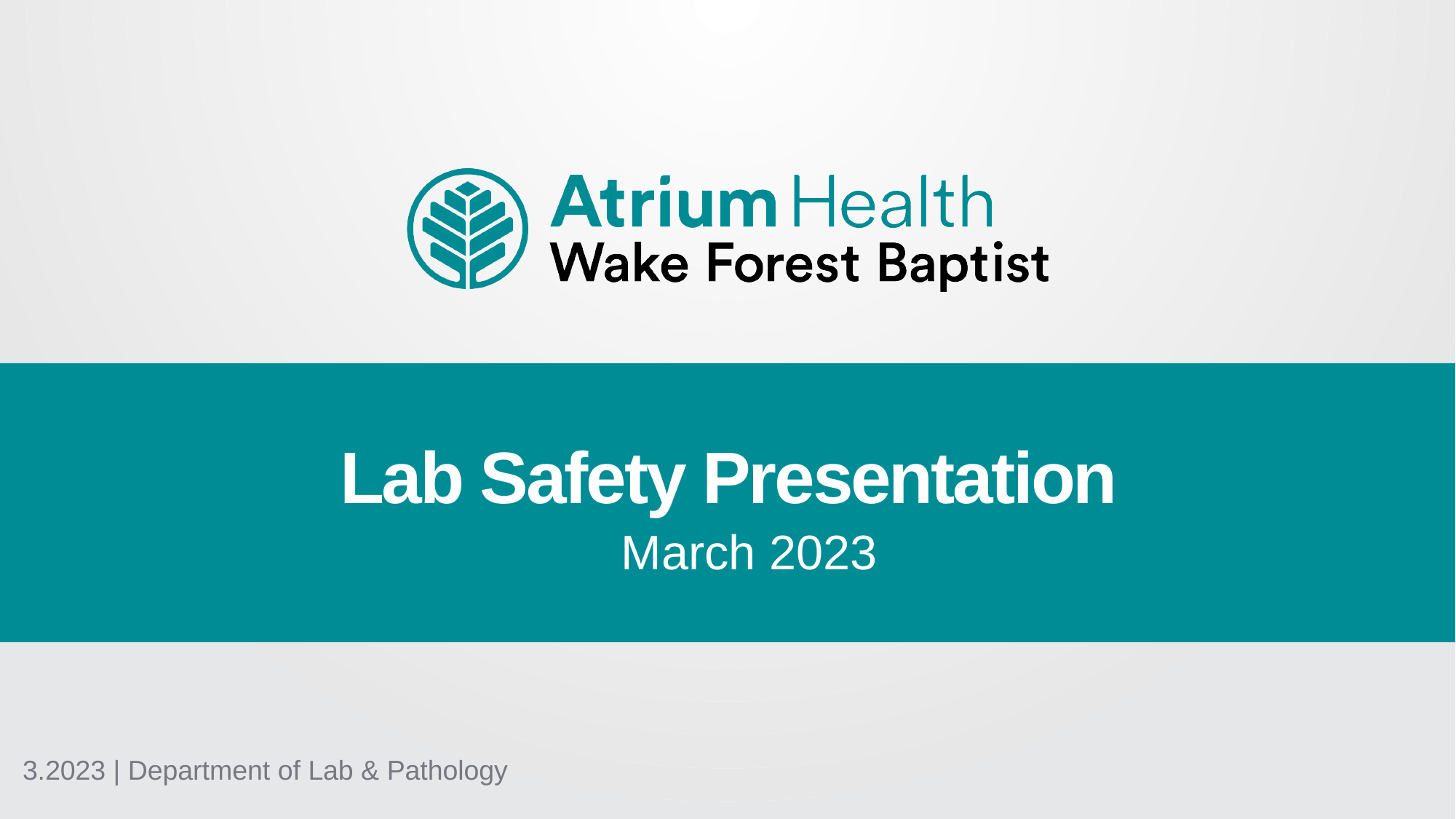

Lab Safety Presentation
March 2023
3.2023 | Department of Lab & Pathology